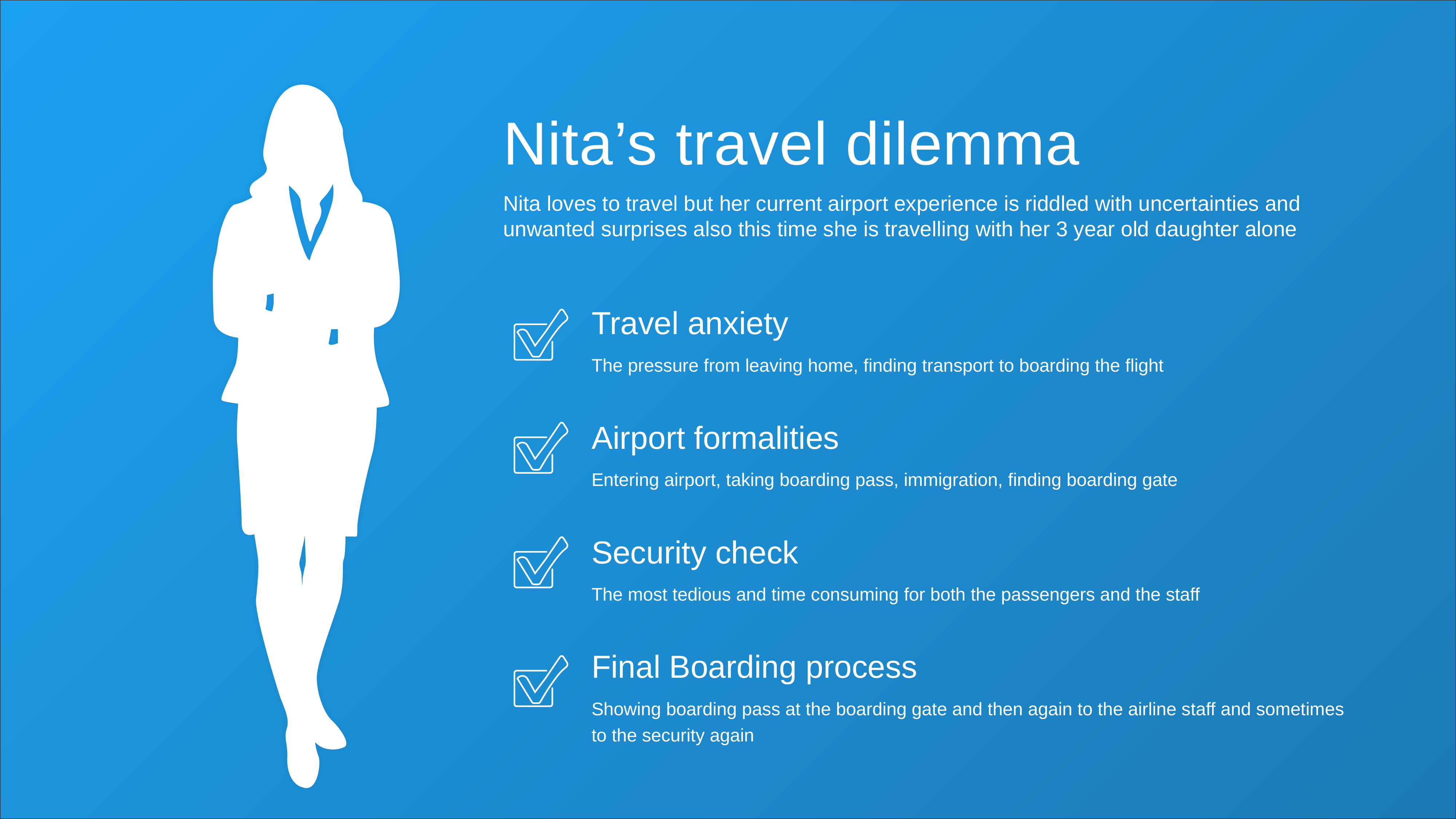

Nita’s travel dilemma
Nita loves to travel but her current airport experience is riddled with uncertainties and unwanted surprises also this time she is travelling with her 3 year old daughter alone
Travel anxiety
The pressure from leaving home, finding transport to boarding the flight

Airport formalities
Entering airport, taking boarding pass, immigration, finding boarding gate

Security check
The most tedious and time consuming for both the passengers and the staff

Final Boarding process
Showing boarding pass at the boarding gate and then again to the airline staff and sometimes to the security again